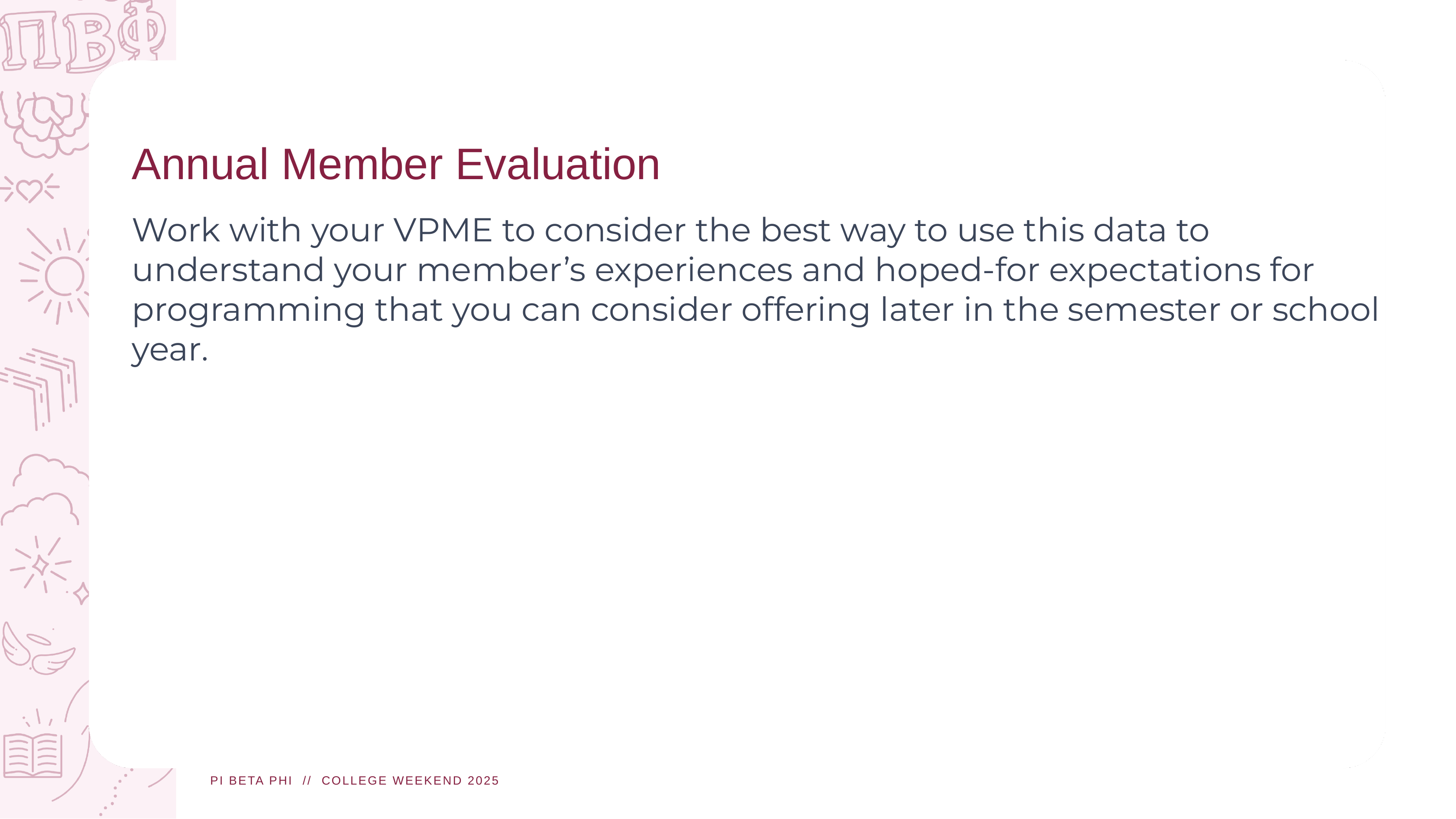

# Annual Member Evaluation
Work with your VPME to consider the best way to use this data to understand your member’s experiences and hoped-for expectations for programming that you can consider offering later in the semester or school year.